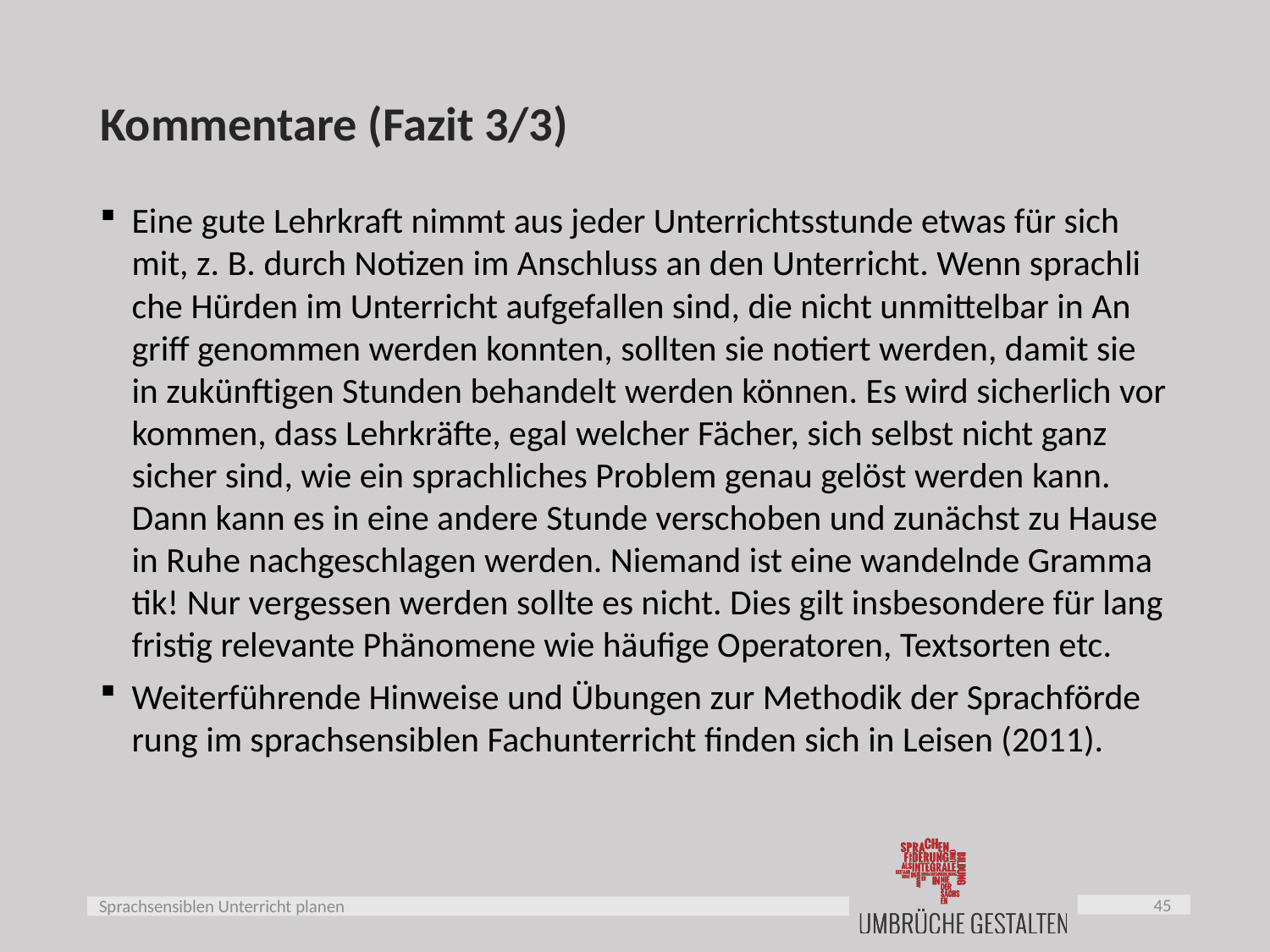

# Kommentare (Fazit 3/3)
Eine gute Lehrkraft nimmt aus jeder Unterrichtsstunde etwas für sich mit, z. B. durch Notizen im Anschluss an den Unterricht. Wenn sprach­li­che Hürden im Unterricht aufgefallen sind, die nicht unmittelbar in An­griff genommen werden konnten, sollten sie notiert werden, damit sie in zukünftigen Stunden behandelt werden können. Es wird sicherlich vor­kom­men, dass Lehrkräfte, egal welcher Fächer, sich selbst nicht ganz sicher sind, wie ein sprachliches Problem genau gelöst wer­den kann. Dann kann es in eine andere Stunde verschoben und zunächst zu Hause in Ruhe nachgeschlagen werden. Niemand ist eine wandelnde Gram­ma­tik! Nur vergessen werden sollte es nicht. Dies gilt insbesondere für lang­fris­tig relevante Phänomene wie häufige Operatoren, Textsorten etc.
Weiterführende Hinweise und Übungen zur Methodik der Sprach­för­de­rung im sprachsensiblen Fachunterricht finden sich in Leisen (2011).
45
Sprachsensiblen Unterricht planen